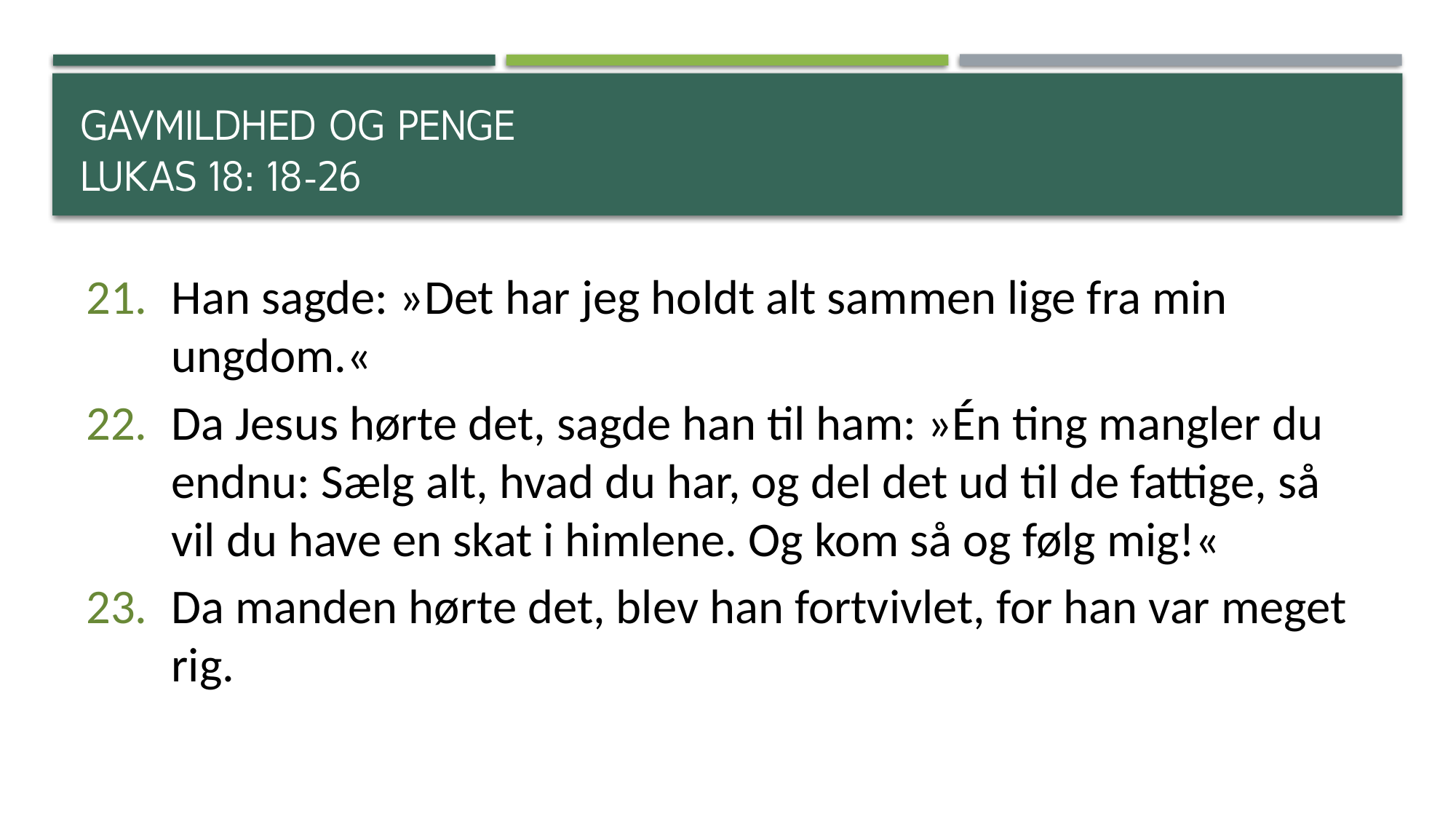

# gavmildhed og penge Lukas 18: 18-26
Han sagde: »Det har jeg holdt alt sammen lige fra min ungdom.«
Da Jesus hørte det, sagde han til ham: »Én ting mangler du endnu: Sælg alt, hvad du har, og del det ud til de fattige, så vil du have en skat i himlene. Og kom så og følg mig!«
Da manden hørte det, blev han fortvivlet, for han var meget rig.